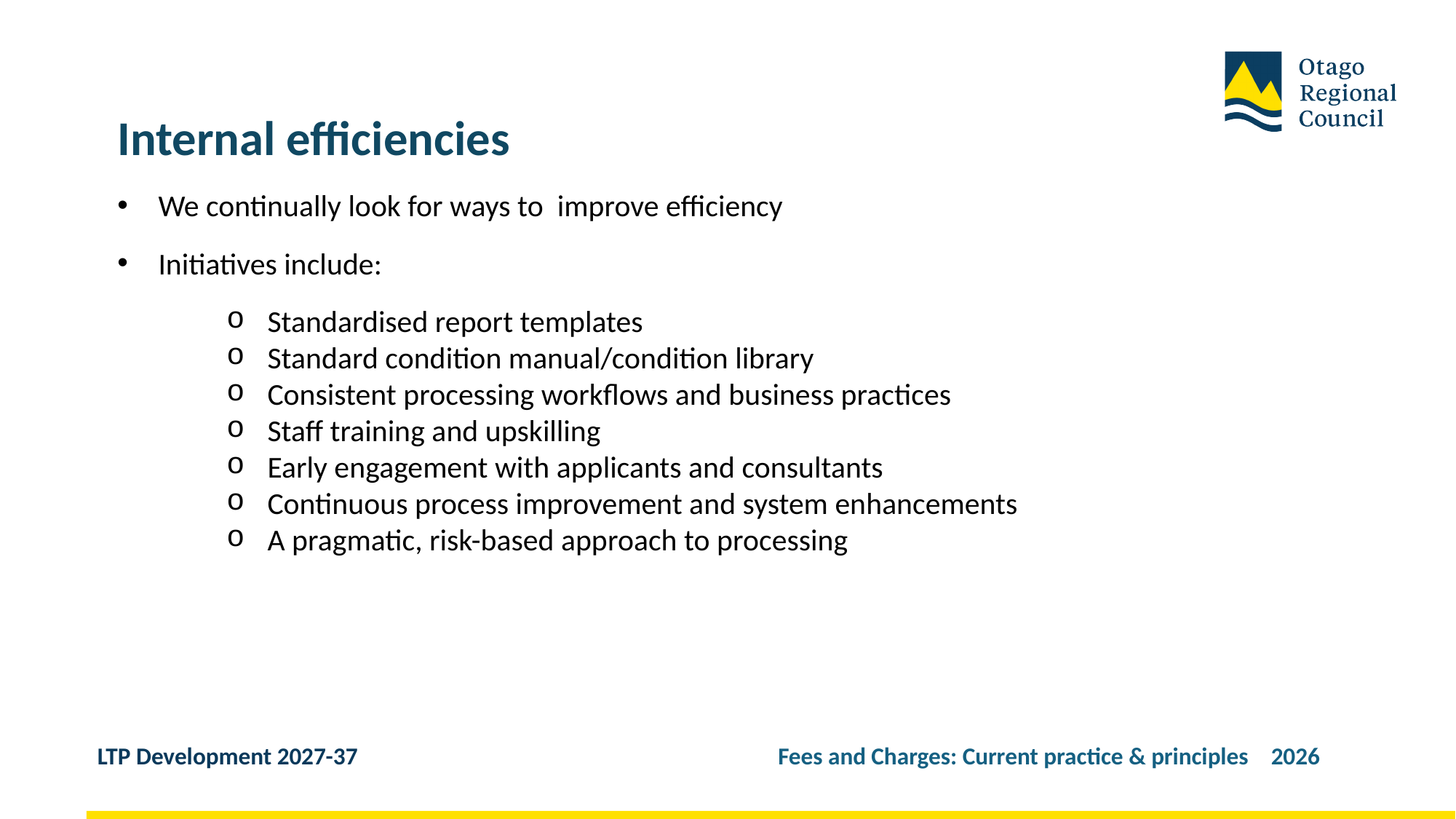

Internal efficiencies
We continually look for ways to  improve efficiency
Initiatives include:
Standardised report templates
Standard condition manual/condition library
Consistent processing workflows and business practices
Staff training and upskilling
Early engagement with applicants and consultants
Continuous process improvement and system enhancements
A pragmatic, risk-based approach to processing
LTP Development 2027-37                                                                             Fees and Charges: Current practice & principles    2026